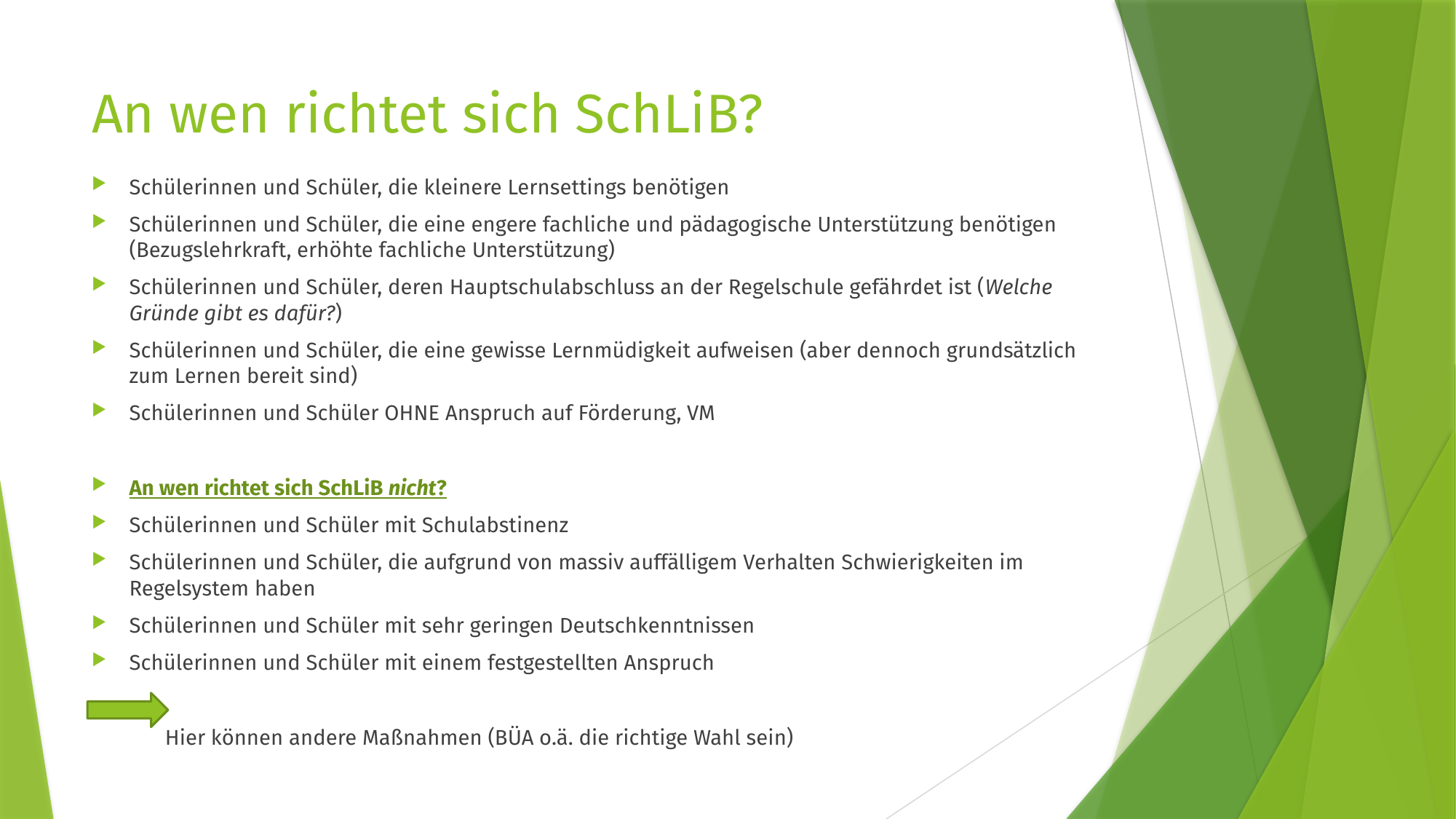

# An wen richtet sich SchLiB?
Schülerinnen und Schüler, die kleinere Lernsettings benötigen
Schülerinnen und Schüler, die eine engere fachliche und pädagogische Unterstützung benötigen (Bezugslehrkraft, erhöhte fachliche Unterstützung)
Schülerinnen und Schüler, deren Hauptschulabschluss an der Regelschule gefährdet ist (Welche Gründe gibt es dafür?)
Schülerinnen und Schüler, die eine gewisse Lernmüdigkeit aufweisen (aber dennoch grundsätzlich zum Lernen bereit sind)
Schülerinnen und Schüler OHNE Anspruch auf Förderung, VM

An wen richtet sich SchLiB nicht?
Schülerinnen und Schüler mit Schulabstinenz
Schülerinnen und Schüler, die aufgrund von massiv auffälligem Verhalten Schwierigkeiten im Regelsystem haben
Schülerinnen und Schüler mit sehr geringen Deutschkenntnissen
Schülerinnen und Schüler mit einem festgestellten Anspruch

             Hier können andere Maßnahmen (BÜA o.ä. die richtige Wahl sein)